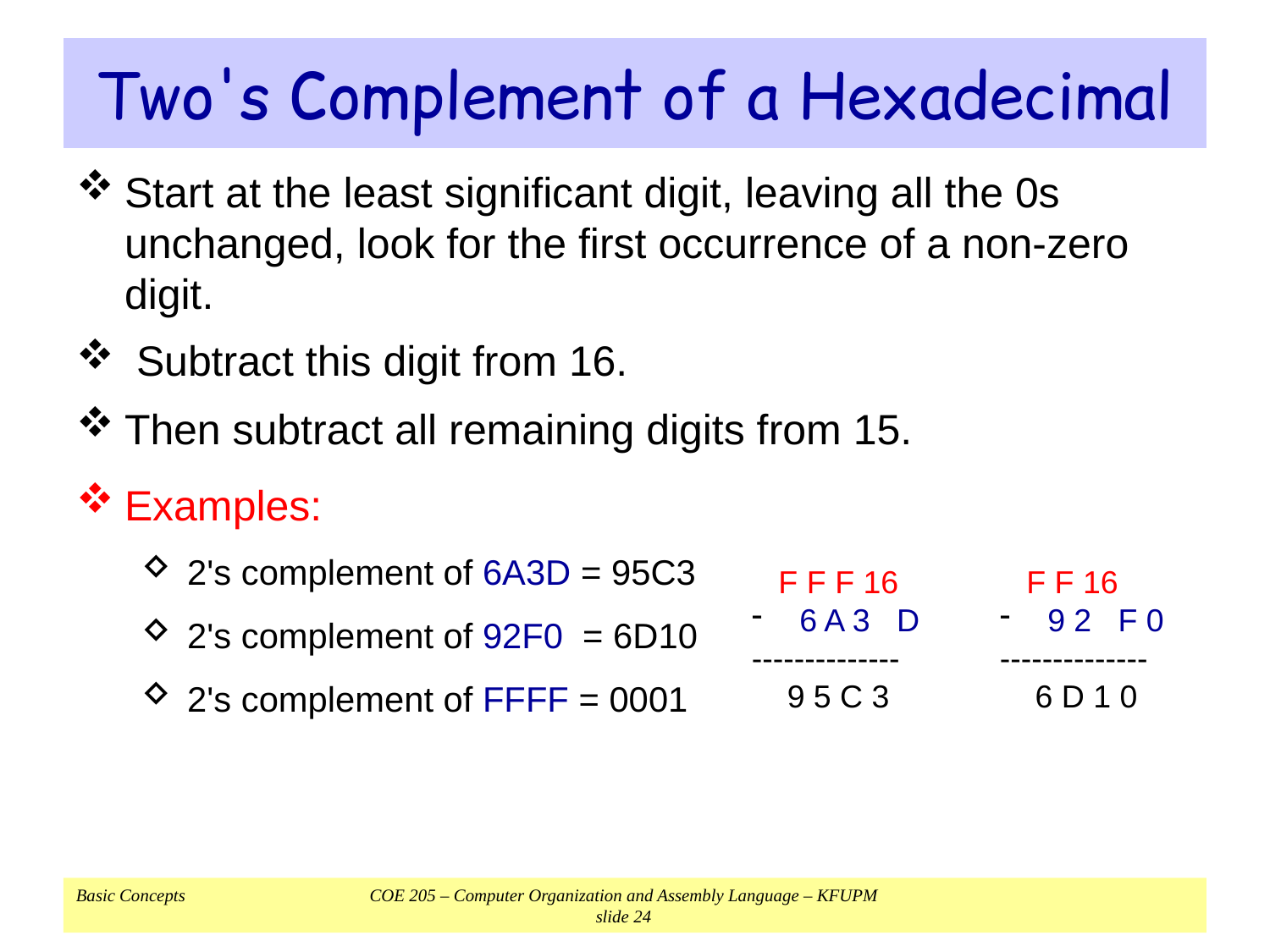

# Two's Complement of a Hexadecimal
Start at the least significant digit, leaving all the 0s unchanged, look for the first occurrence of a non-zero digit.
 Subtract this digit from 16.
Then subtract all remaining digits from 15.
Examples:
2's complement of 6A3D = 95C3
2's complement of 92F0  = 6D10
2's complement of FFFF = 0001

   F F F 16
  6 A 3   D
--------------
    9 5 C 3
   F F 16
  9 2   F 0
--------------
    6 D 1 0